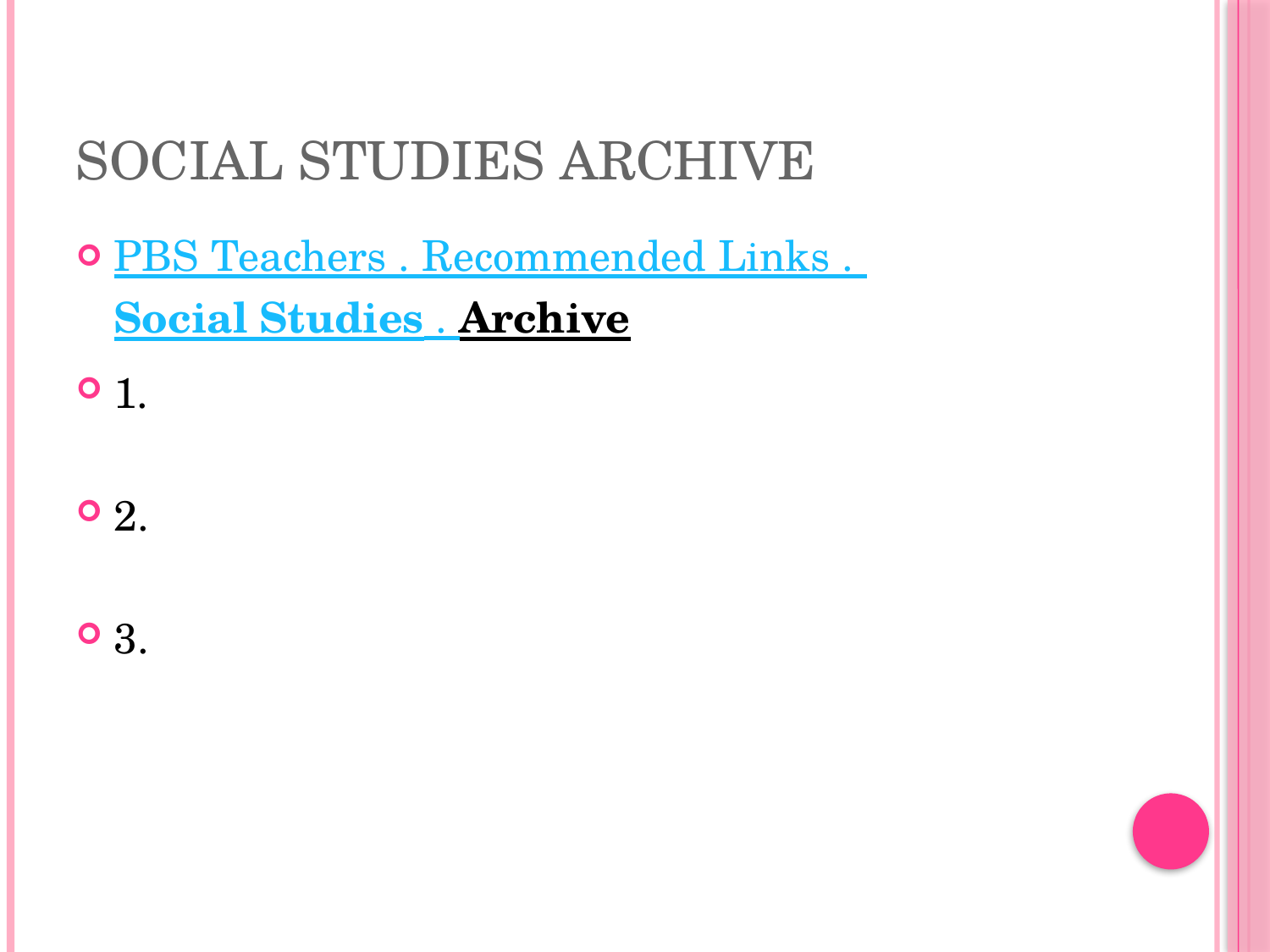

# Social Studies Archive
PBS Teachers . Recommended Links . Social Studies . Archive
1.

2.

3.